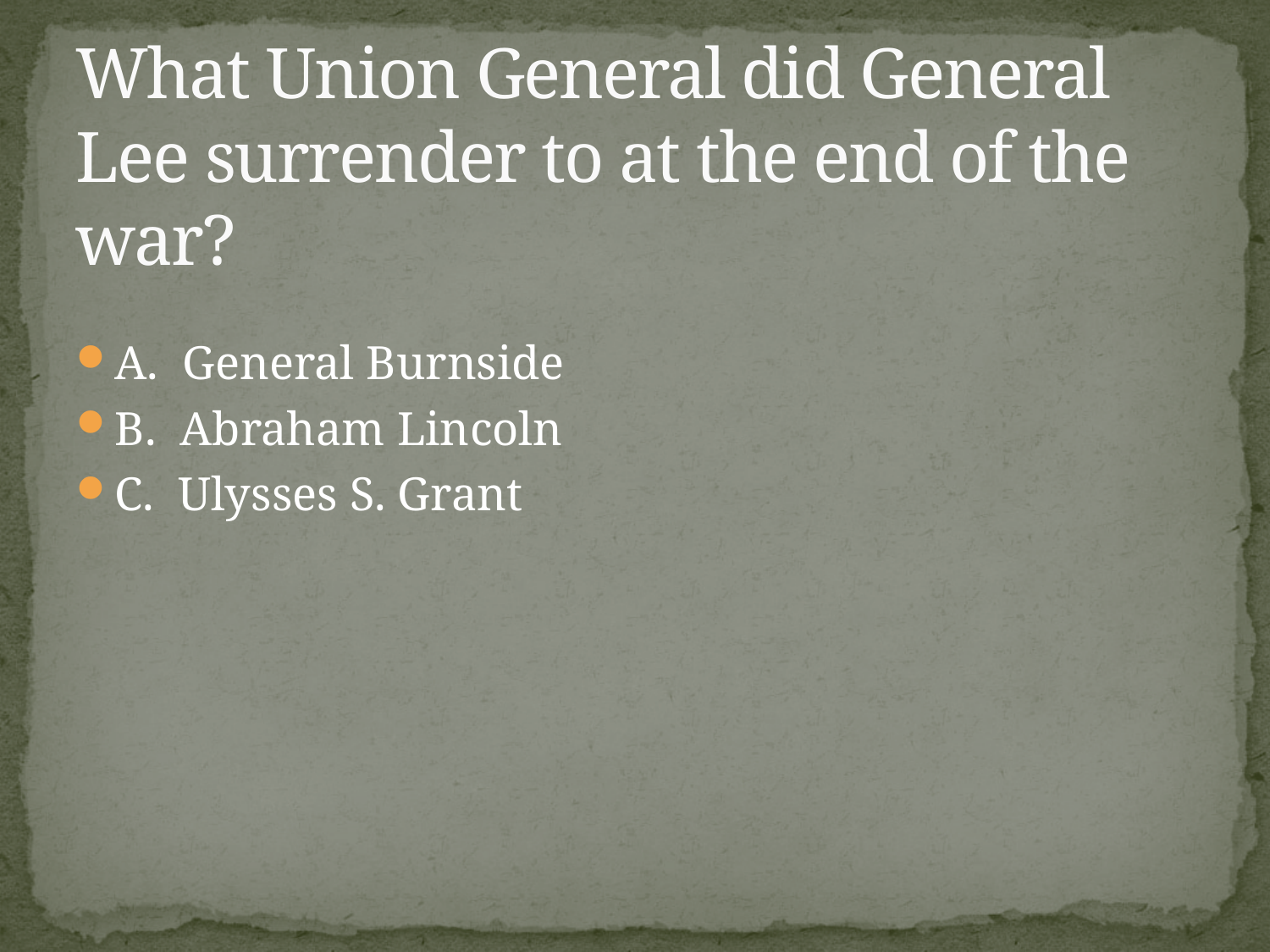

# What Union General did General Lee surrender to at the end of the war?
A.  General Burnside
B.  Abraham Lincoln
C.  Ulysses S. Grant